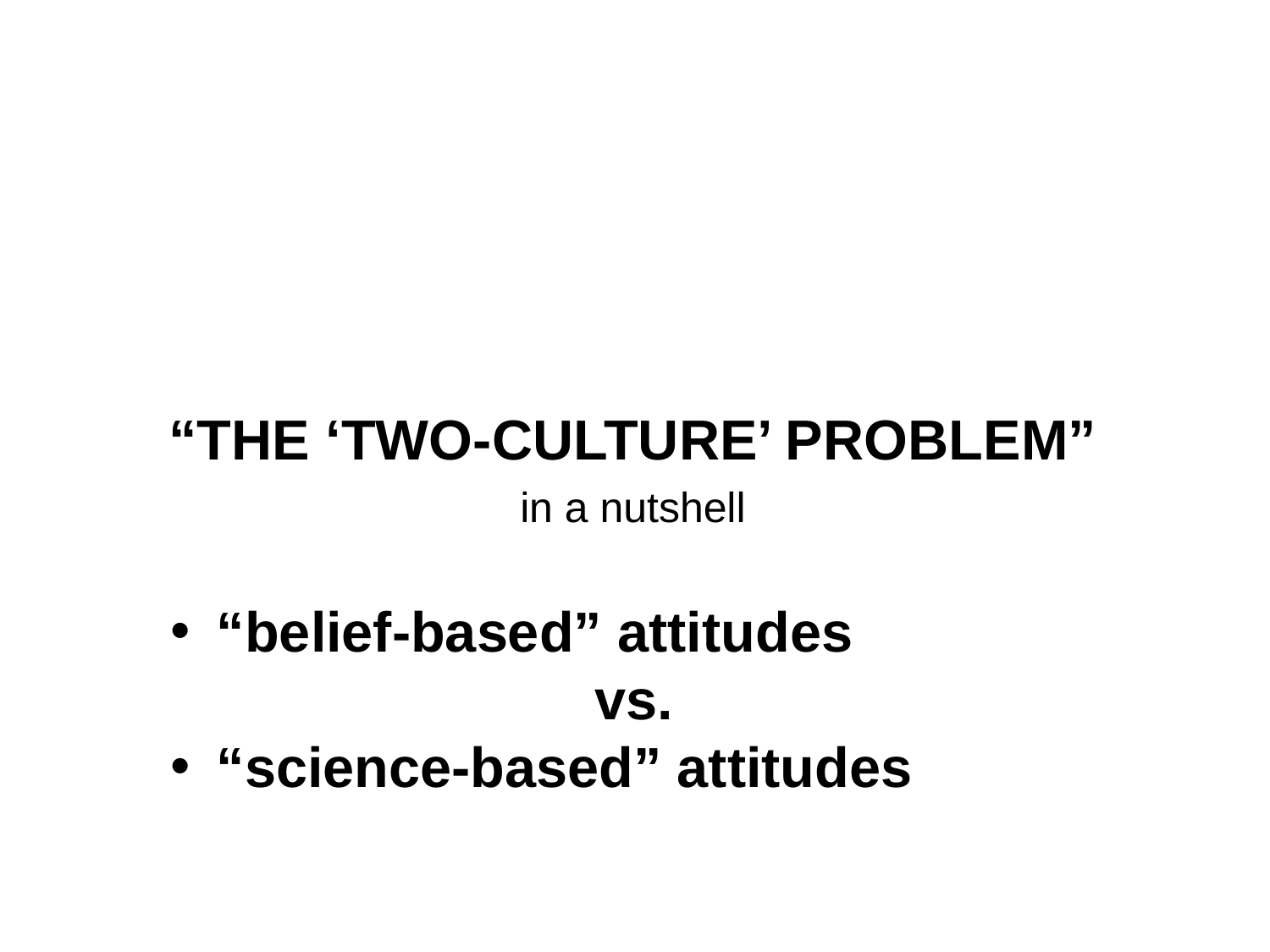

“THE ‘TWO-CULTURE’ PROBLEM”
in a nutshell
 “belief-based” attitudes
vs.
 “science-based” attitudes